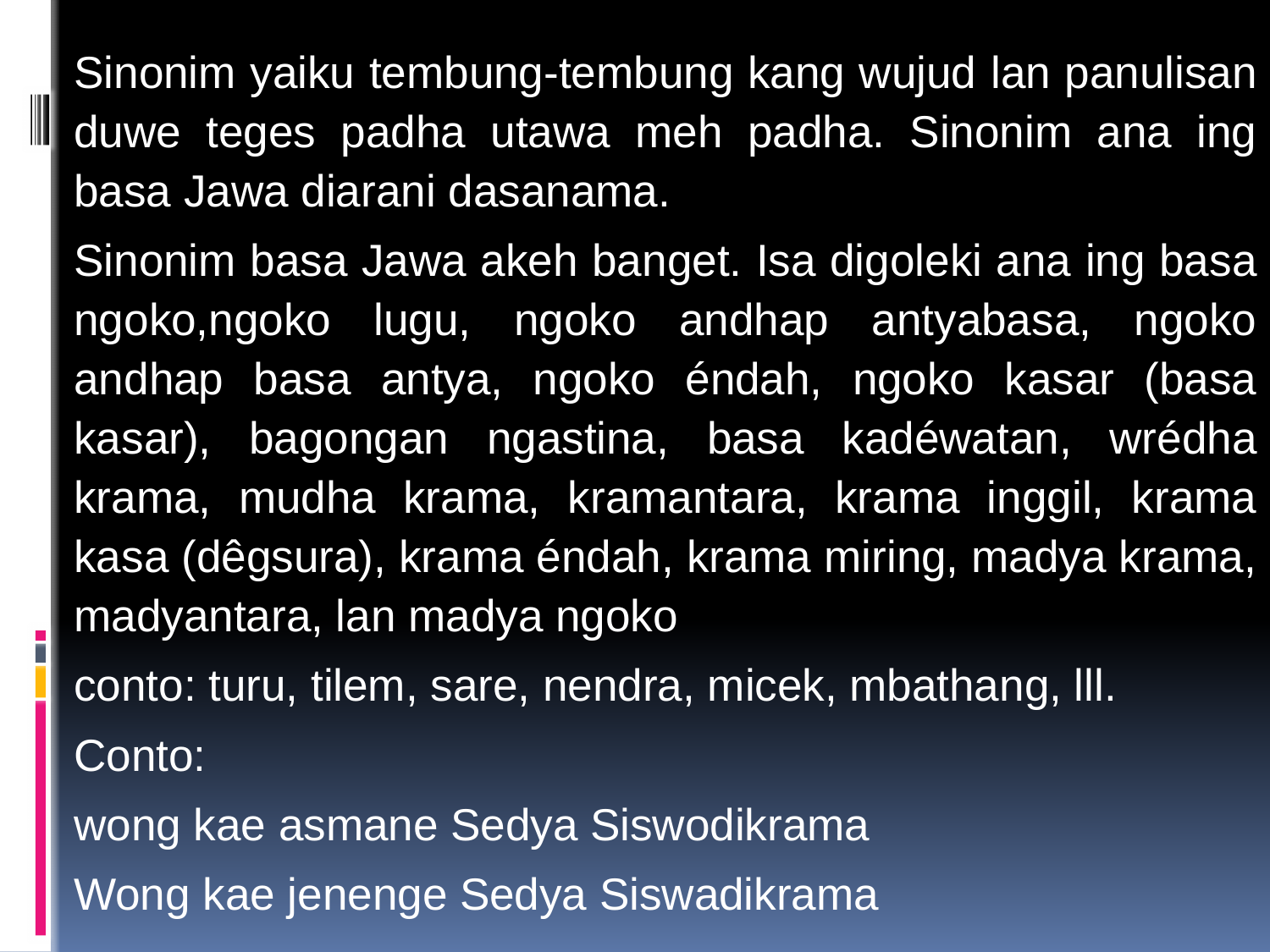

#
Sinonim yaiku tembung-tembung kang wujud lan panulisan duwe teges padha utawa meh padha. Sinonim ana ing basa Jawa diarani dasanama.
Sinonim basa Jawa akeh banget. Isa digoleki ana ing basa ngoko,ngoko lugu, ngoko andhap antyabasa, ngoko andhap basa antya, ngoko éndah, ngoko kasar (basa kasar), bagongan ngastina, basa kadéwatan, wrédha krama, mudha krama, kramantara, krama inggil, krama kasa (dêgsura), krama éndah, krama miring, madya krama, madyantara, lan madya ngoko
conto: turu, tilem, sare, nendra, micek, mbathang, lll.
Conto:
wong kae asmane Sedya Siswodikrama
Wong kae jenenge Sedya Siswadikrama